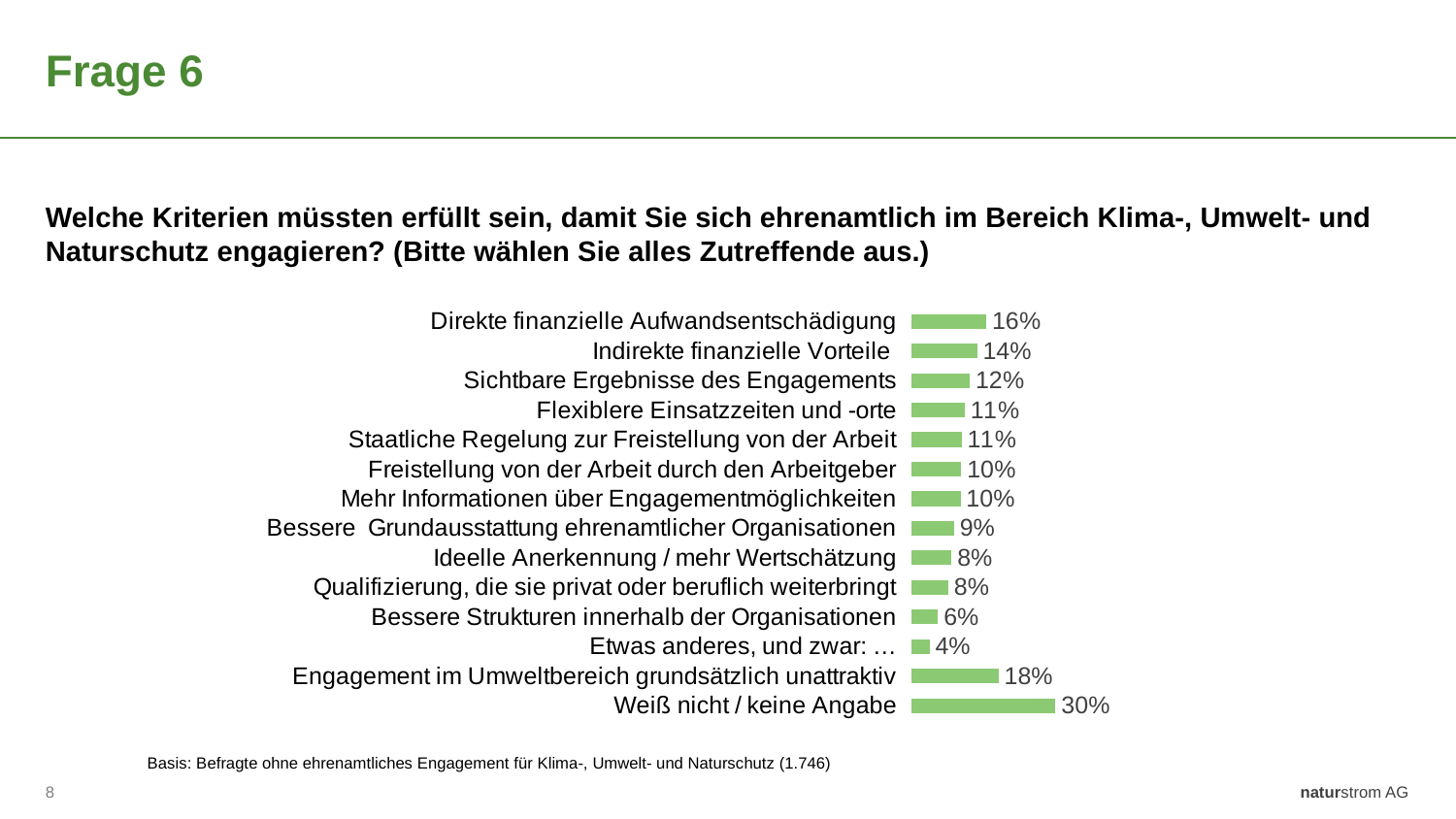

# Frage 6
Welche Kriterien müssten erfüllt sein, damit Sie sich ehrenamtlich im Bereich Klima-, Umwelt- und Naturschutz engagieren? (Bitte wählen Sie alles Zutreffende aus.)

### Chart

| Category | Gesamt (n=1746) |
|---|---|
| Direkte finanzielle Aufwandsentschädigung | 0.1573 |
| Indirekte finanzielle Vorteile  | 0.1377 |
| Sichtbare Ergebnisse des Engagements | 0.1222 |
| Flexiblere Einsatzzeiten und -orte | 0.1119 |
| Staatliche Regelung zur Freistellung von der Arbeit | 0.1052 |
| Freistellung von der Arbeit durch den Arbeitgeber | 0.1044 |
| Mehr Informationen über Engagementmöglichkeiten | 0.1029 |
| Bessere  Grundausstattung ehrenamtlicher Organisationen | 0.0892 |
| Ideelle Anerkennung / mehr Wertschätzung | 0.084 |
| Qualifizierung, die sie privat oder beruflich weiterbringt | 0.07730000000000001 |
| Bessere Strukturen innerhalb der Organisationen | 0.0556 |
| Etwas anderes, und zwar: … | 0.0378 |
| Engagement im Umweltbereich grundsätzlich unattraktiv | 0.1827 |
| Weiß nicht / keine Angabe | 0.3025 |
Basis: Befragte ohne ehrenamtliches Engagement für Klima-, Umwelt- und Naturschutz (1.746)
naturstrom AG
8